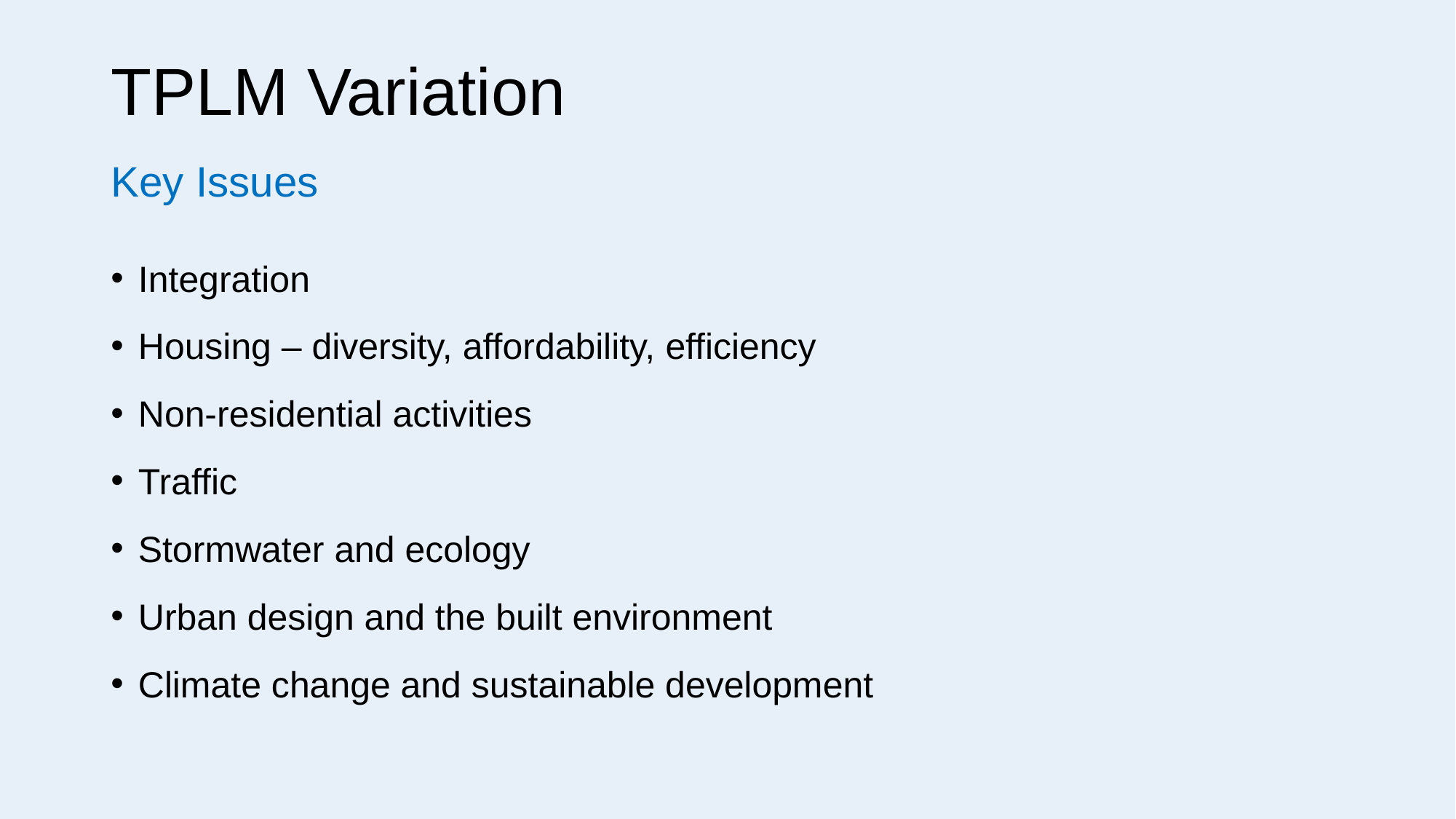

# TPLM Variation
Key Issues
Integration
Housing – diversity, affordability, efficiency
Non-residential activities
Traffic
Stormwater and ecology
Urban design and the built environment
Climate change and sustainable development